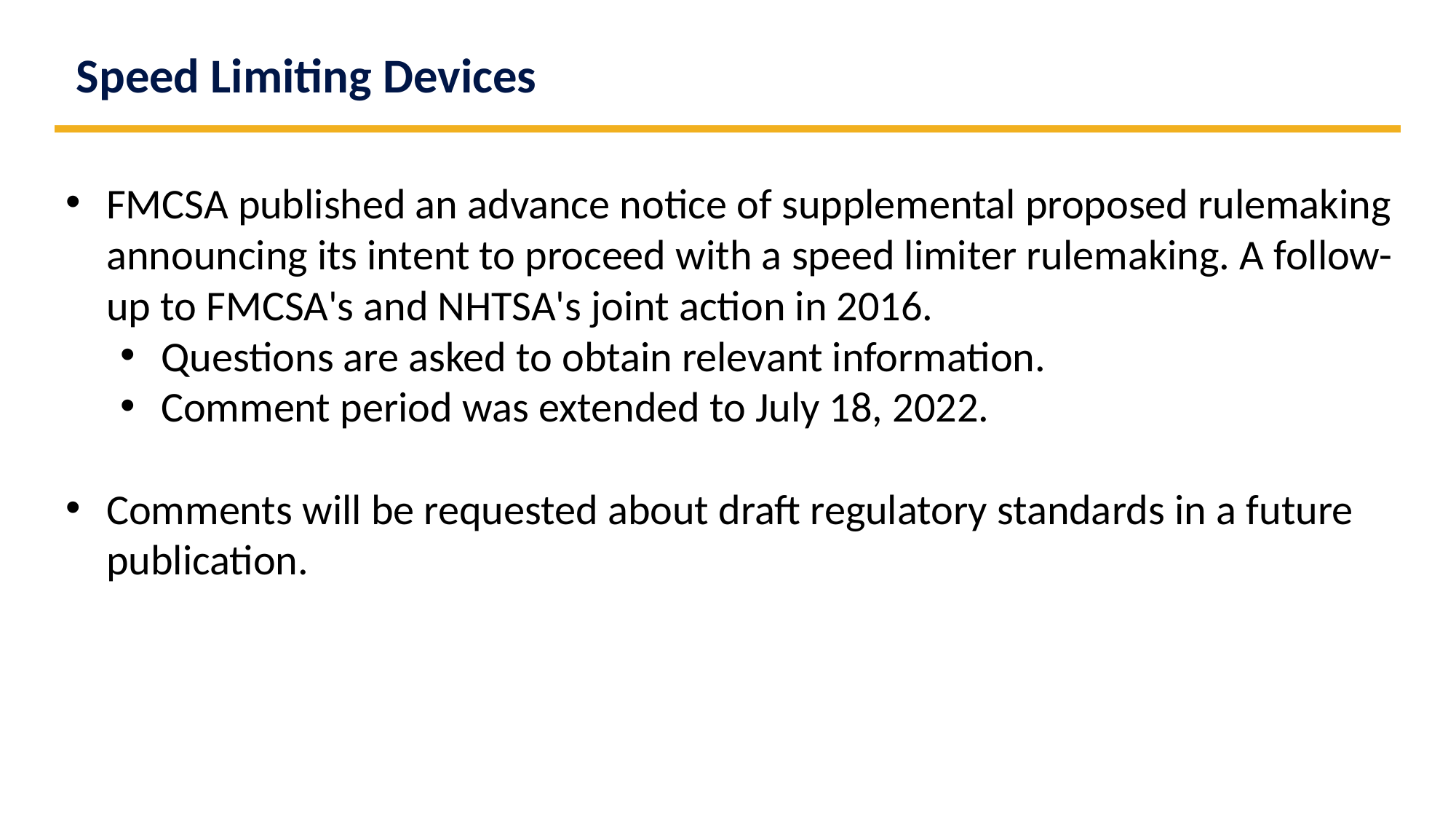

Speed Limiting Devices
FMCSA published an advance notice of supplemental proposed rulemaking announcing its intent to proceed with a speed limiter rulemaking. A follow-up to FMCSA's and NHTSA's joint action in 2016.
Questions are asked to obtain relevant information.
Comment period was extended to July 18, 2022.

Comments will be requested about draft regulatory standards in a future publication.